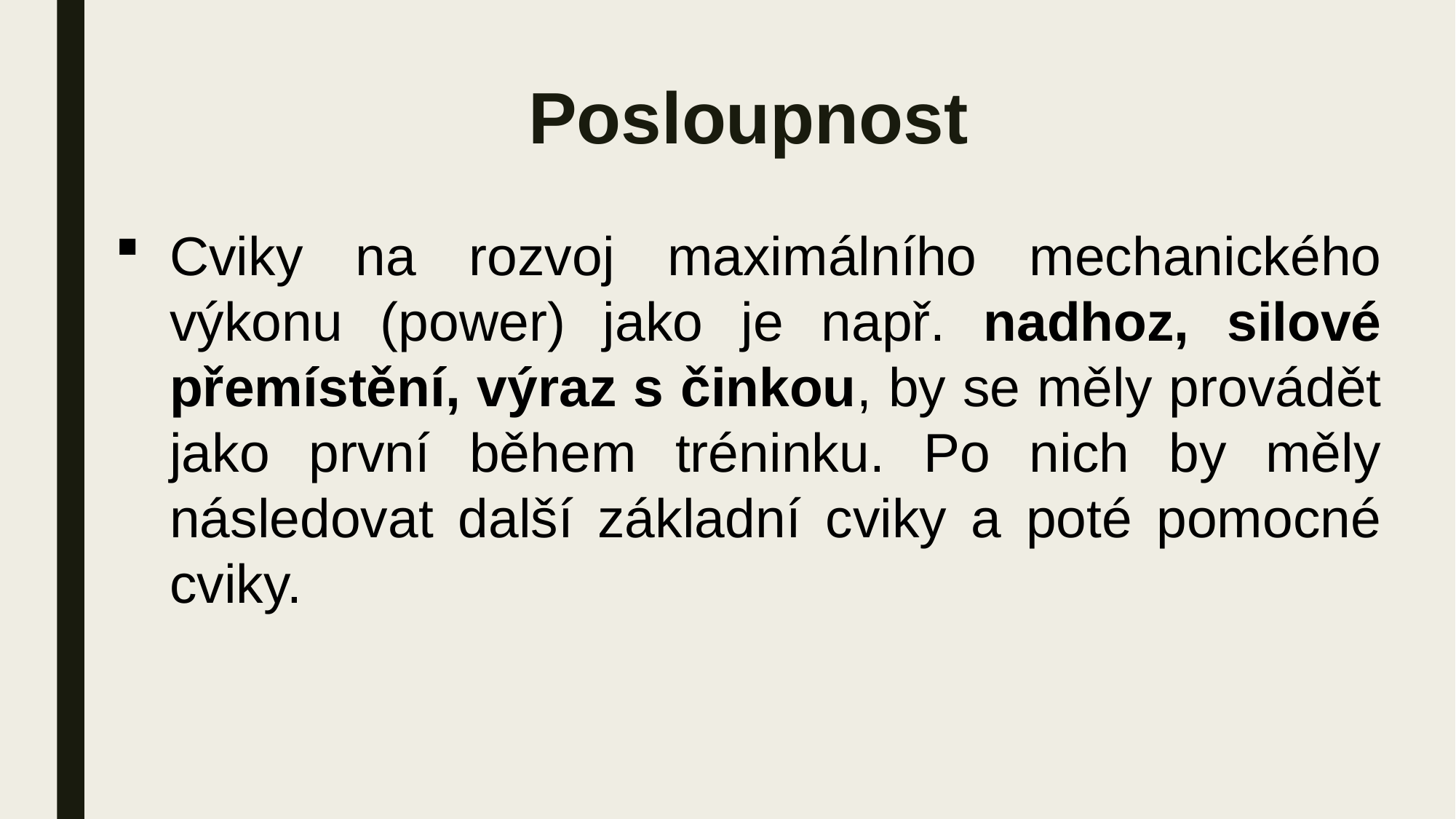

# Posloupnost
Cviky na rozvoj maximálního mechanického výkonu (power) jako je např. nadhoz, silové přemístění, výraz s činkou, by se měly provádět jako první během tréninku. Po nich by měly následovat další základní cviky a poté pomocné cviky.